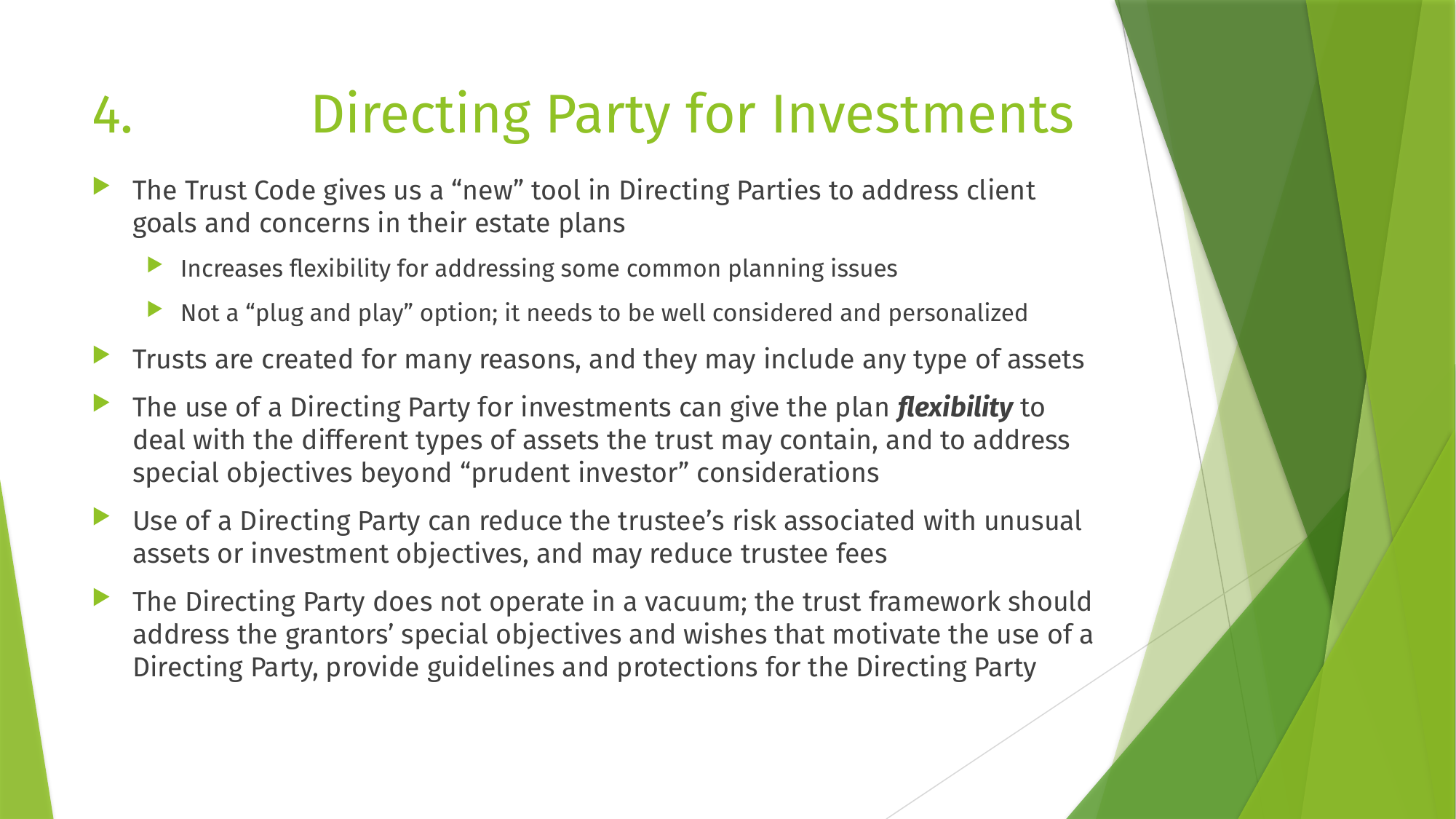

# 4.		Directing Party for Investments
The Trust Code gives us a “new” tool in Directing Parties to address client goals and concerns in their estate plans
Increases flexibility for addressing some common planning issues
Not a “plug and play” option; it needs to be well considered and personalized
Trusts are created for many reasons, and they may include any type of assets
The use of a Directing Party for investments can give the plan flexibility to deal with the different types of assets the trust may contain, and to address special objectives beyond “prudent investor” considerations
Use of a Directing Party can reduce the trustee’s risk associated with unusual assets or investment objectives, and may reduce trustee fees
The Directing Party does not operate in a vacuum; the trust framework should address the grantors’ special objectives and wishes that motivate the use of a Directing Party, provide guidelines and protections for the Directing Party